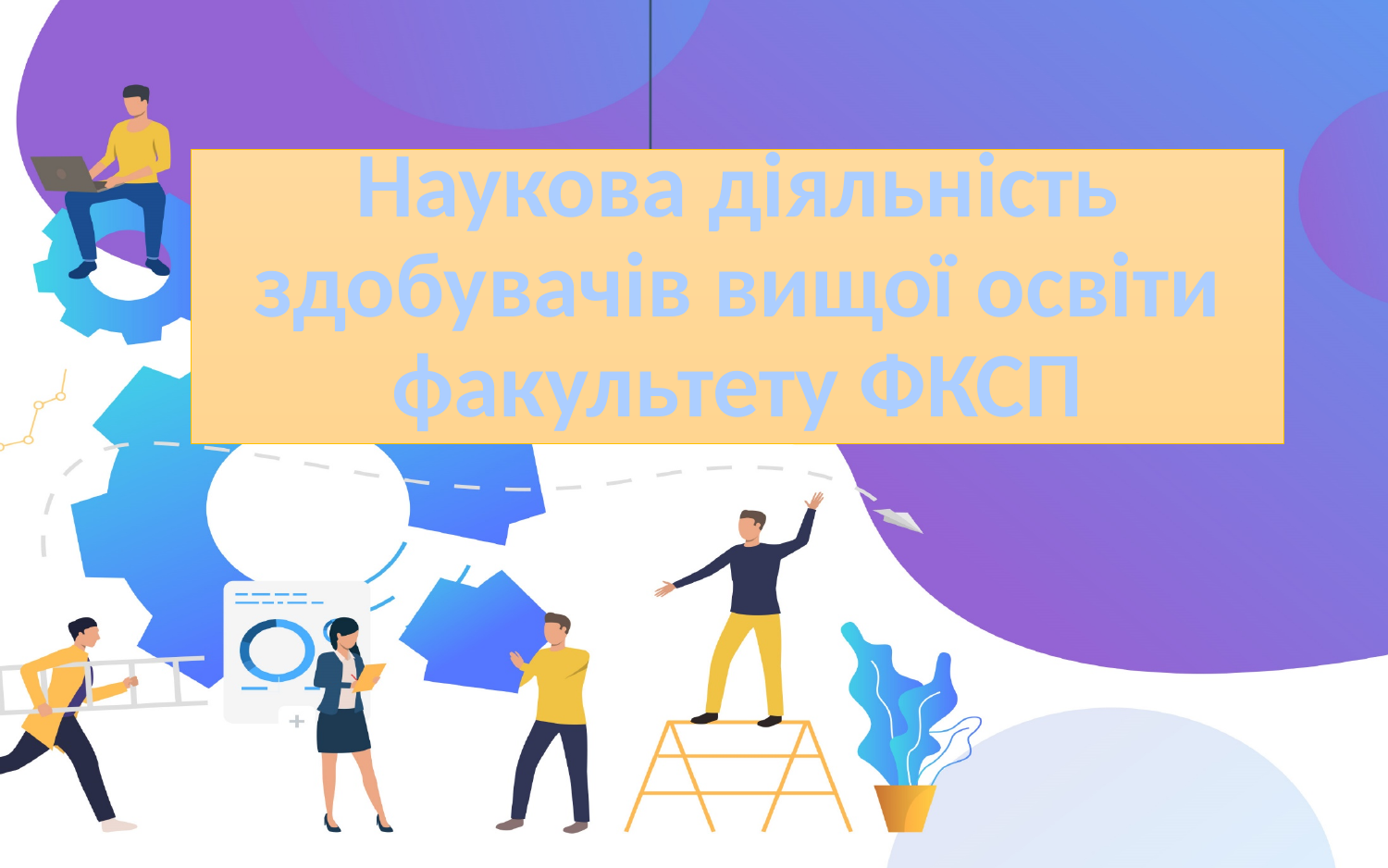

# Наукова діяльність здобувачів вищої освіти факультету ФКСП